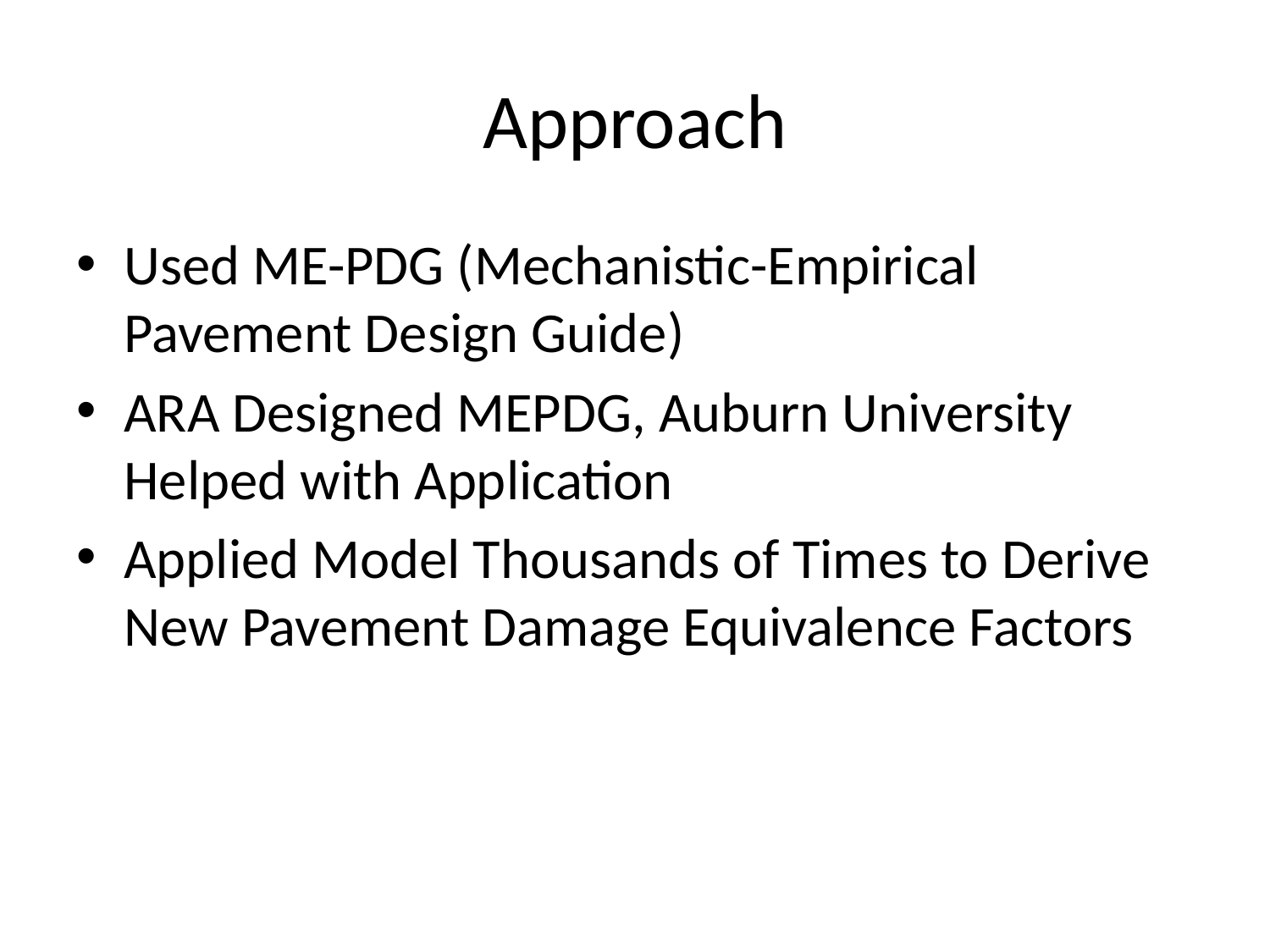

# Approach
Used ME-PDG (Mechanistic-Empirical Pavement Design Guide)
ARA Designed MEPDG, Auburn University Helped with Application
Applied Model Thousands of Times to Derive New Pavement Damage Equivalence Factors